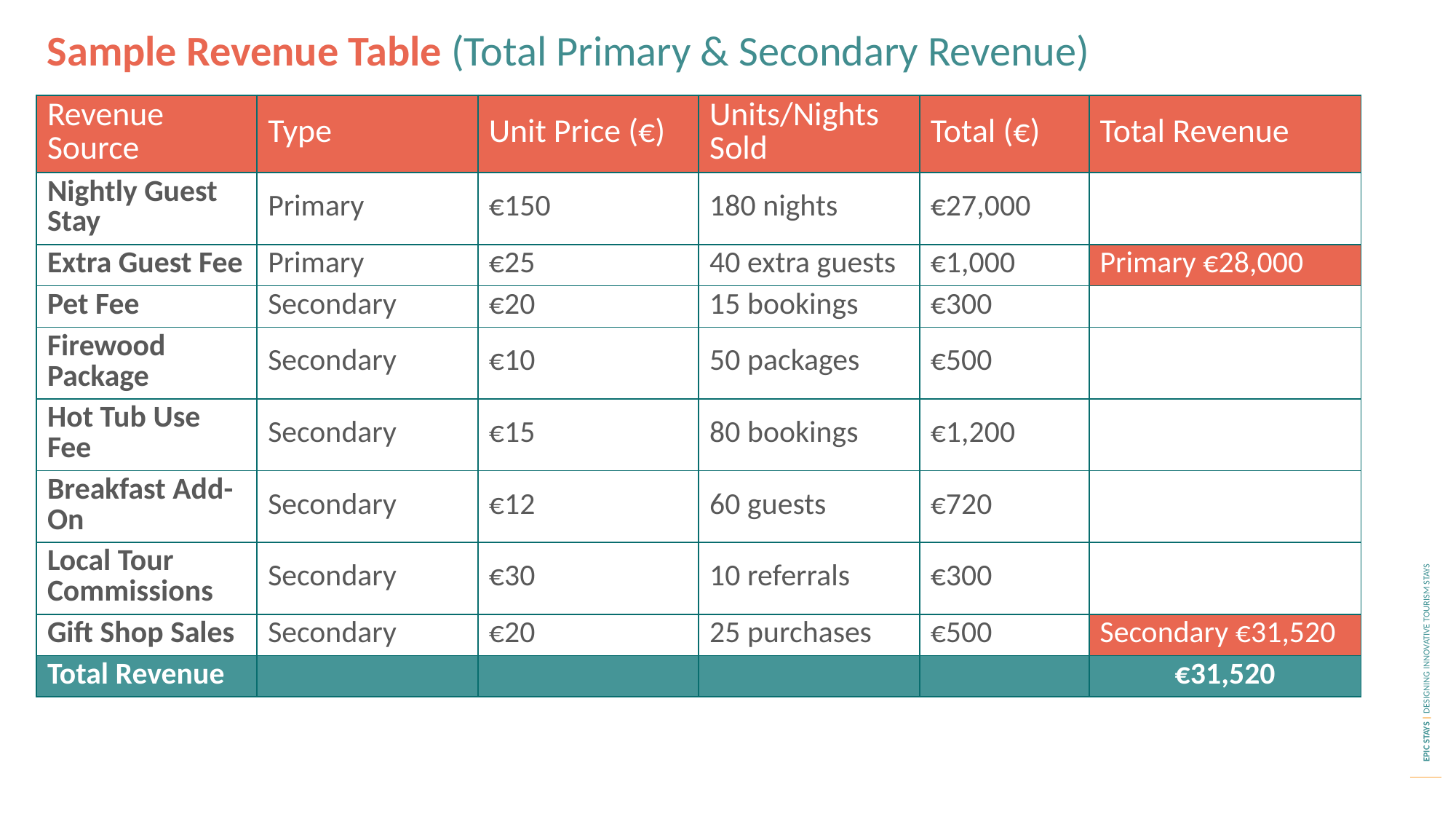

Sample Revenue Table (Total Primary & Secondary Revenue)

| Revenue Source | Type | Unit Price (€) | Units/Nights Sold | Total (€) | Total Revenue |
| --- | --- | --- | --- | --- | --- |
| Nightly Guest Stay | Primary | €150 | 180 nights | €27,000 |  |
| Extra Guest Fee | Primary | €25 | 40 extra guests | €1,000 | Primary €28,000 |
| Pet Fee | Secondary | €20 | 15 bookings | €300 |  |
| Firewood Package | Secondary | €10 | 50 packages | €500 |  |
| Hot Tub Use Fee | Secondary | €15 | 80 bookings | €1,200 |  |
| Breakfast Add-On | Secondary | €12 | 60 guests | €720 |  |
| Local Tour Commissions | Secondary | €30 | 10 referrals | €300 |  |
| Gift Shop Sales | Secondary | €20 | 25 purchases | €500 | Secondary €31,520 |
| Total Revenue |  |  |  |  | €31,520 |